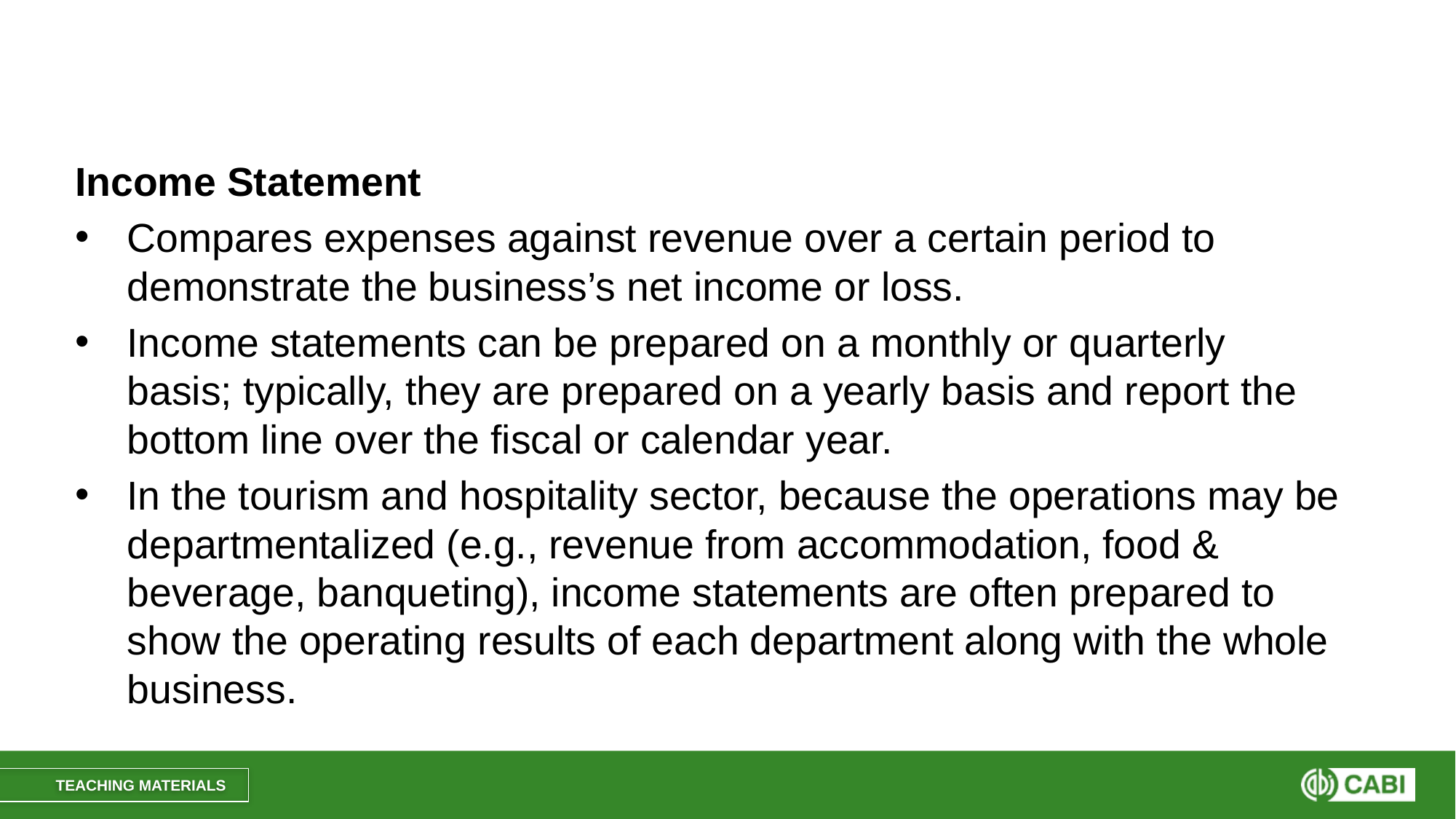

#
Income Statement
Compares expenses against revenue over a certain period to demonstrate the business’s net income or loss.
Income statements can be prepared on a monthly or quarterly basis; typically, they are prepared on a yearly basis and report the bottom line over the fiscal or calendar year.
In the tourism and hospitality sector, because the operations may be departmentalized (e.g., revenue from accommodation, food & beverage, banqueting), income statements are often prepared to show the operating results of each department along with the whole business.